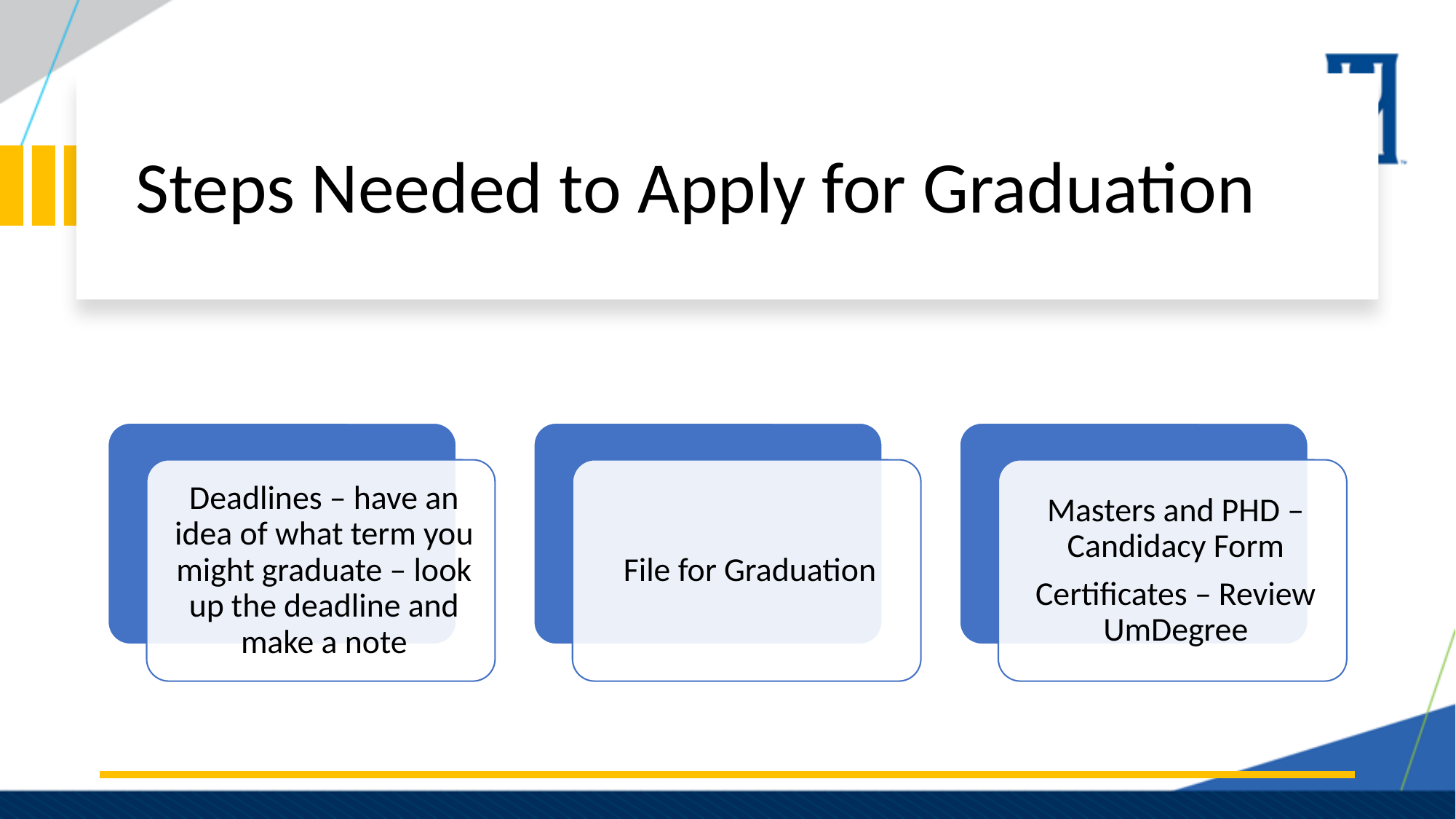

# Steps Needed to Apply for Graduation

Deadlines – have an idea of what term you might graduate – look up the deadline and make a note
File for Graduation
Masters and PHD – Candidacy Form
Certificates – Review UmDegree